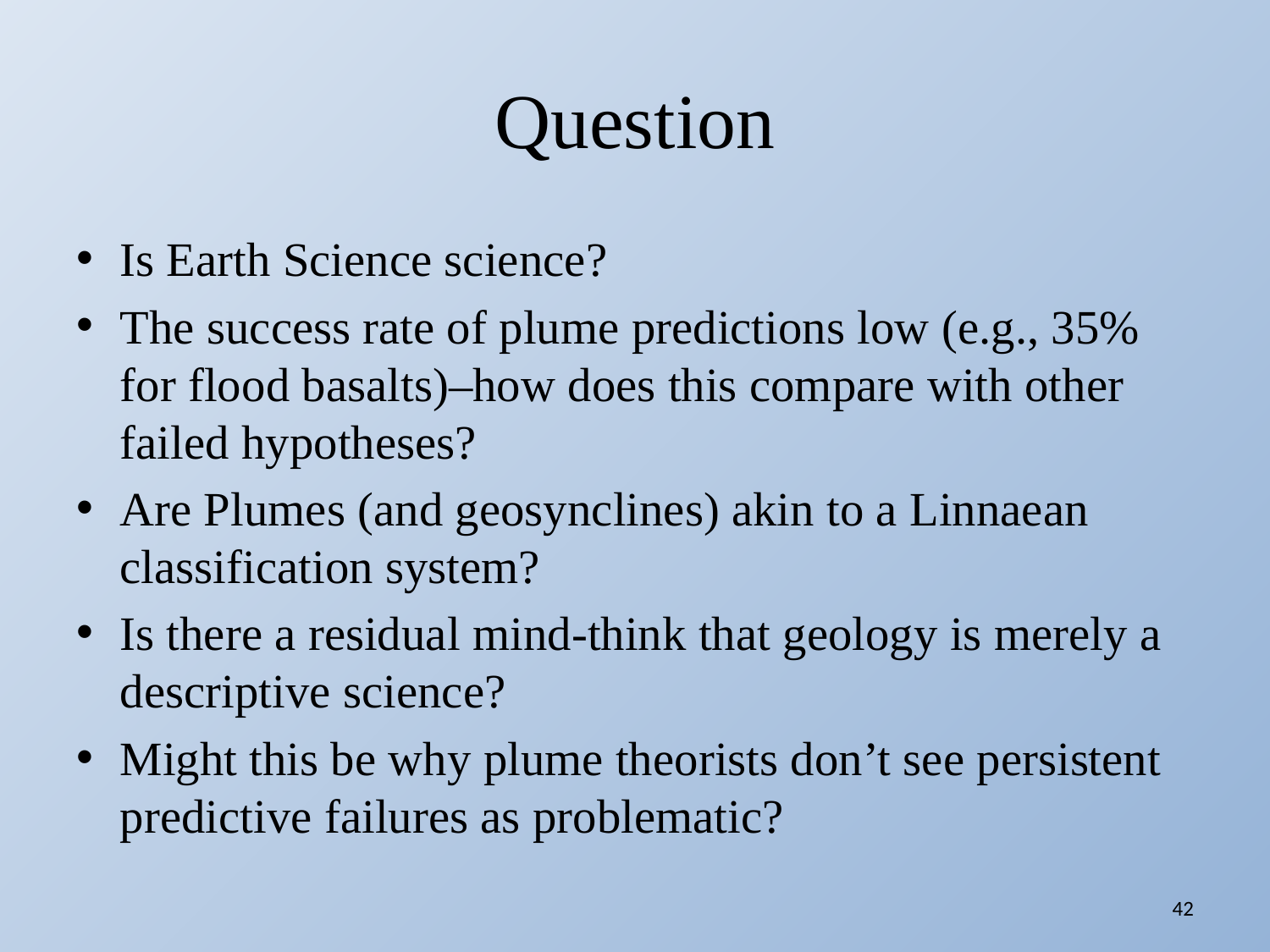

# Question
Is Earth Science science?
The success rate of plume predictions low (e.g., 35% for flood basalts)–how does this compare with other failed hypotheses?
Are Plumes (and geosynclines) akin to a Linnaean classification system?
Is there a residual mind-think that geology is merely a descriptive science?
Might this be why plume theorists don’t see persistent predictive failures as problematic?
42